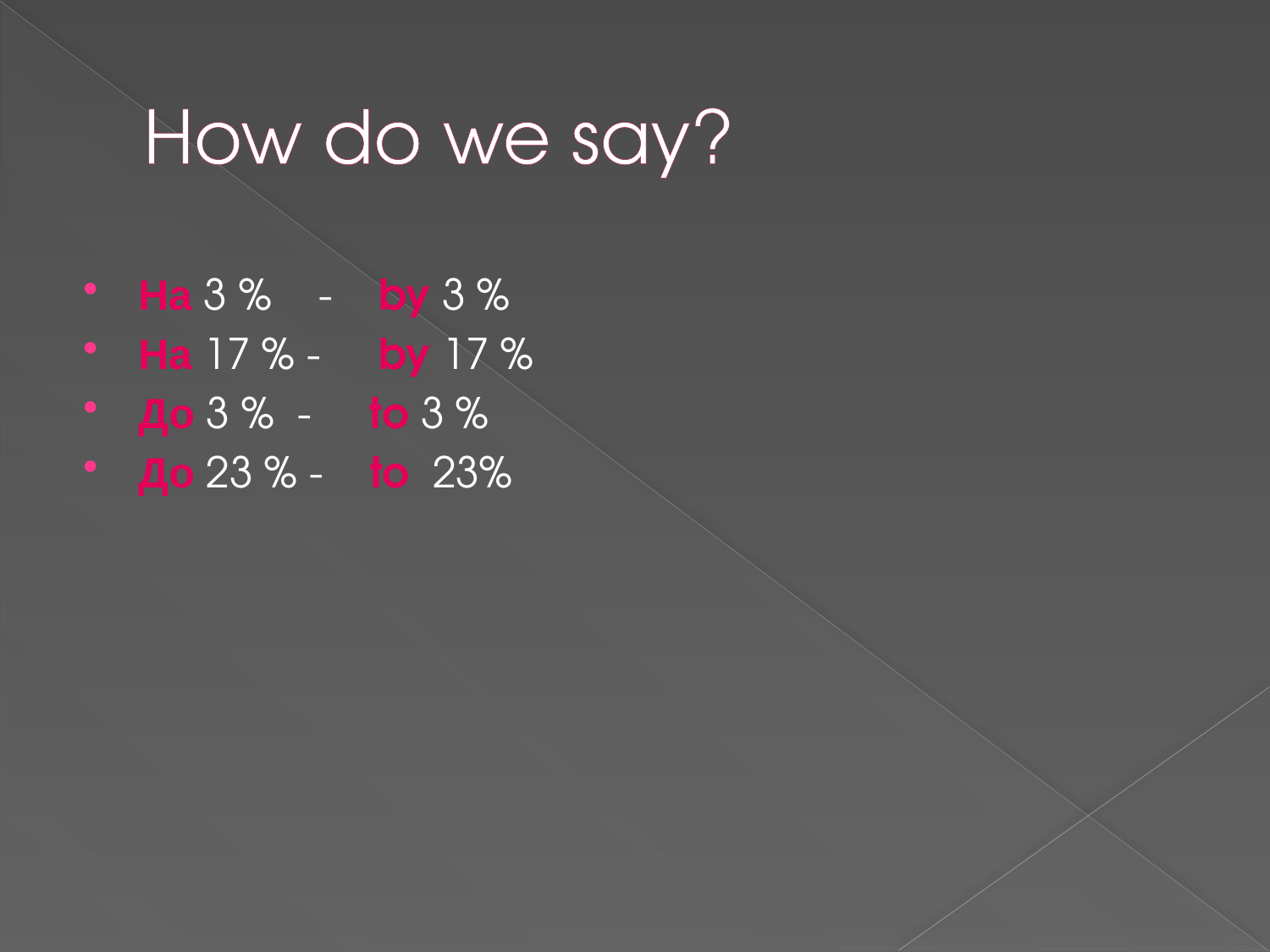

# How do we say?
На 3 %    -    by 3 %
На 17 % -     by 17 %
До 3 %  -     to 3 %
До 23 % -    to  23%